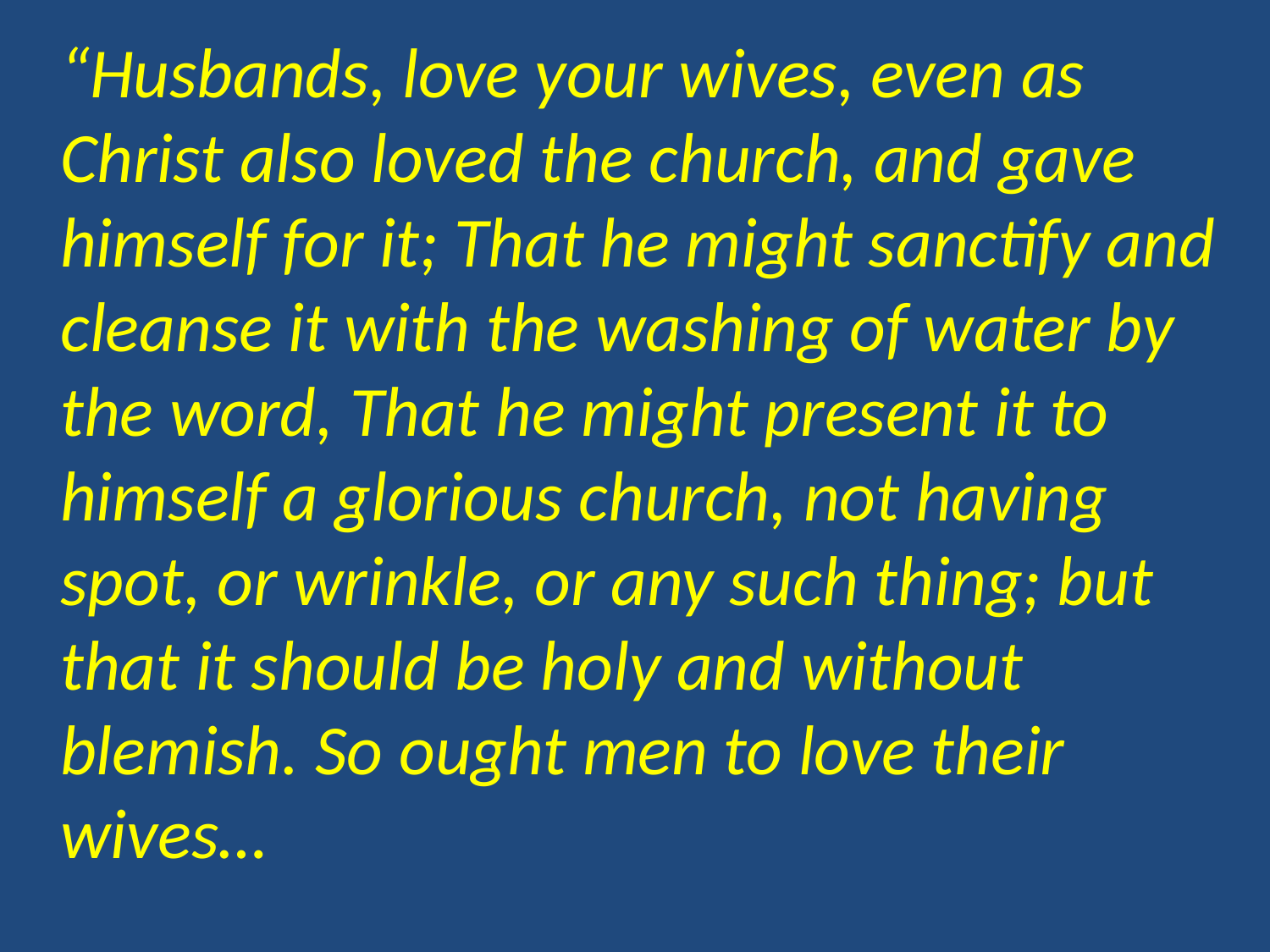

“Husbands, love your wives, even as Christ also loved the church, and gave himself for it; That he might sanctify and cleanse it with the washing of water by the word, That he might present it to himself a glorious church, not having spot, or wrinkle, or any such thing; but that it should be holy and without blemish. So ought men to love their wives…